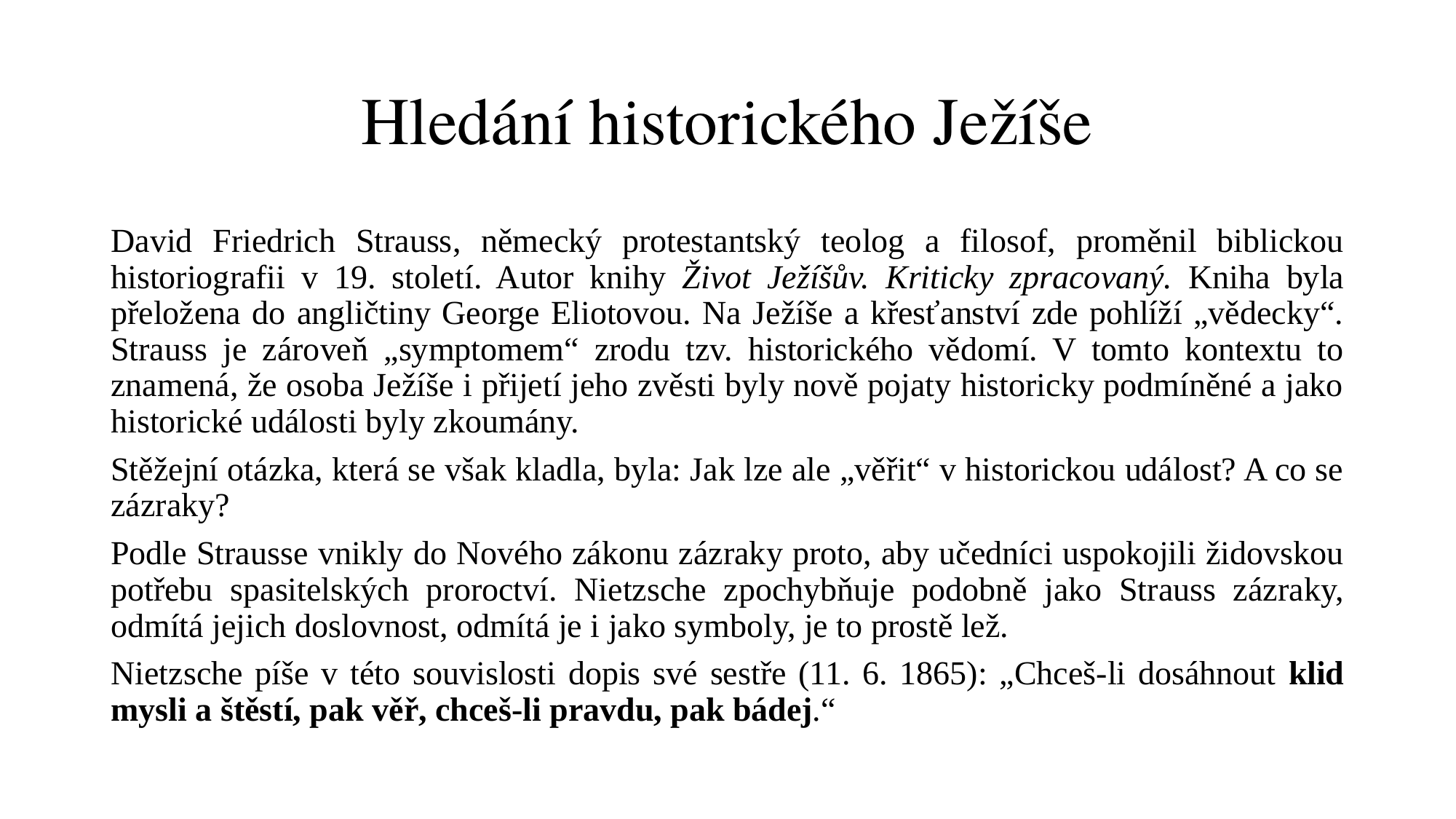

# Hledání historického Ježíše
David Friedrich Strauss, německý protestantský teolog a filosof, proměnil biblickou historiografii v 19. století. Autor knihy Život Ježíšův. Kriticky zpracovaný. Kniha byla přeložena do angličtiny George Eliotovou. Na Ježíše a křesťanství zde pohlíží „vědecky“. Strauss je zároveň „symptomem“ zrodu tzv. historického vědomí. V tomto kontextu to znamená, že osoba Ježíše i přijetí jeho zvěsti byly nově pojaty historicky podmíněné a jako historické události byly zkoumány.
Stěžejní otázka, která se však kladla, byla: Jak lze ale „věřit“ v historickou událost? A co se zázraky?
Podle Strausse vnikly do Nového zákonu zázraky proto, aby učedníci uspokojili židovskou potřebu spasitelských proroctví. Nietzsche zpochybňuje podobně jako Strauss zázraky, odmítá jejich doslovnost, odmítá je i jako symboly, je to prostě lež.
Nietzsche píše v této souvislosti dopis své sestře (11. 6. 1865): „Chceš-li dosáhnout klid mysli a štěstí, pak věř, chceš-li pravdu, pak bádej.“